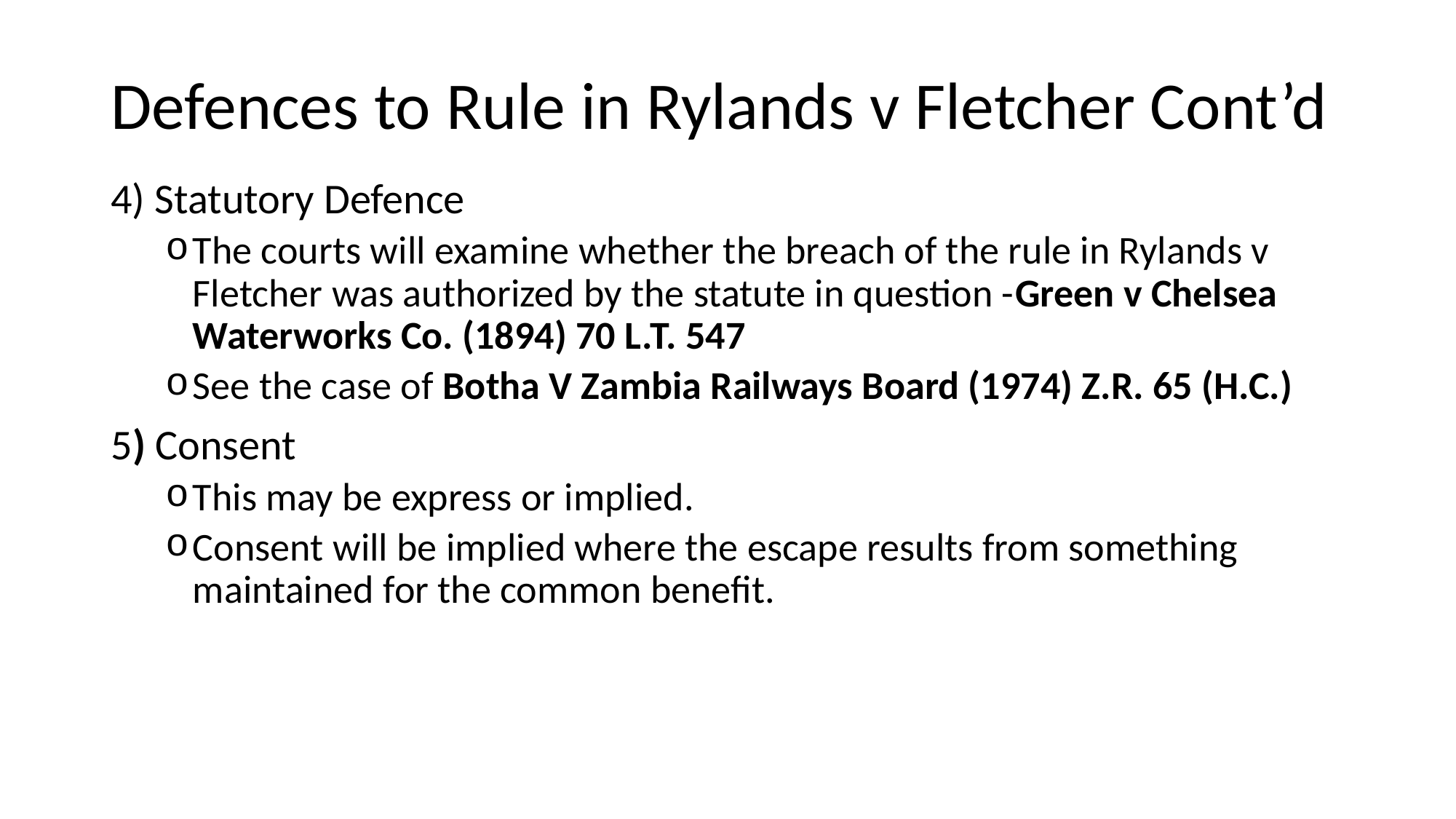

# Defences to Rule in Rylands v Fletcher Cont’d
4) Statutory Defence
The courts will examine whether the breach of the rule in Rylands v Fletcher was authorized by the statute in question -Green v Chelsea Waterworks Co. (1894) 70 L.T. 547
See the case of Botha V Zambia Railways Board (1974) Z.R. 65 (H.C.)
5) Consent
This may be express or implied.
Consent will be implied where the escape results from something maintained for the common benefit.